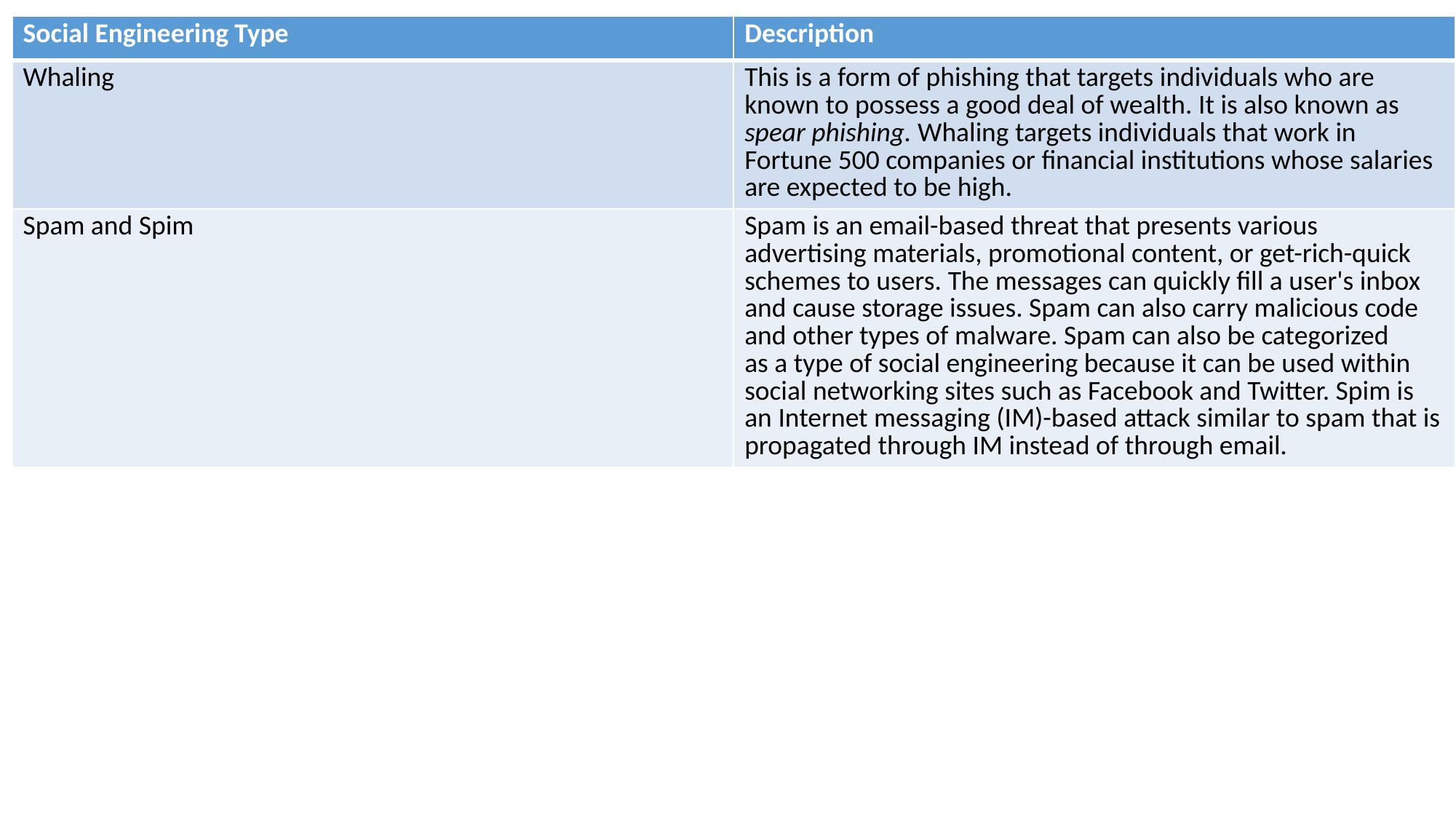

| Social Engineering Type | Description |
| --- | --- |
| Whaling | This is a form of phishing that targets individuals who are known to possess a good deal of wealth. It is also known as spear phishing. Whaling targets individuals that work in Fortune 500 companies or financial institutions whose salaries are expected to be high. |
| Spam and Spim | Spam is an email-based threat that presents various advertising materials, promotional content, or get-rich-quick schemes to users. The messages can quickly fill a user's inbox and cause storage issues. Spam can also carry malicious code and other types of malware. Spam can also be categorized as a type of social engineering because it can be used within social networking sites such as Facebook and Twitter. Spim is an Internet messaging (IM)-based attack similar to spam that is propagated through IM instead of through email. |